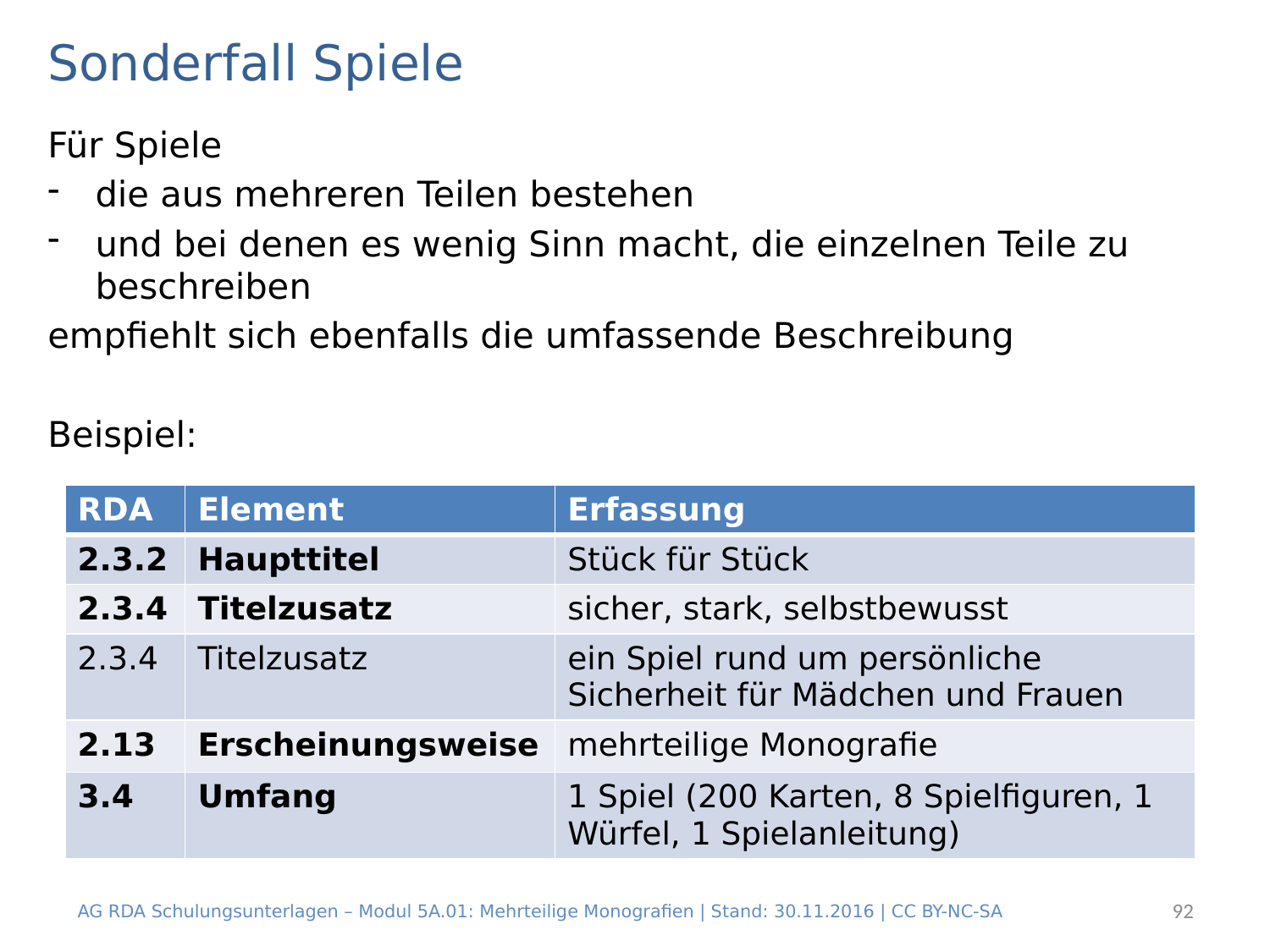

# Sonderfall Spiele
Für Spiele
die aus mehreren Teilen bestehen
und bei denen es wenig Sinn macht, die einzelnen Teile zu beschreiben
empfiehlt sich ebenfalls die umfassende Beschreibung

Beispiel:
| RDA | Element | Erfassung |
| --- | --- | --- |
| 2.3.2 | Haupttitel | Stück für Stück |
| 2.3.4 | Titelzusatz | sicher, stark, selbstbewusst |
| 2.3.4 | Titelzusatz | ein Spiel rund um persönliche Sicherheit für Mädchen und Frauen |
| 2.13 | Erscheinungsweise | mehrteilige Monografie |
| 3.4 | Umfang | 1 Spiel (200 Karten, 8 Spielfiguren, 1 Würfel, 1 Spielanleitung) |
AG RDA Schulungsunterlagen – Modul 5A.01: Mehrteilige Monografien | Stand: 30.11.2016 | CC BY-NC-SA
92